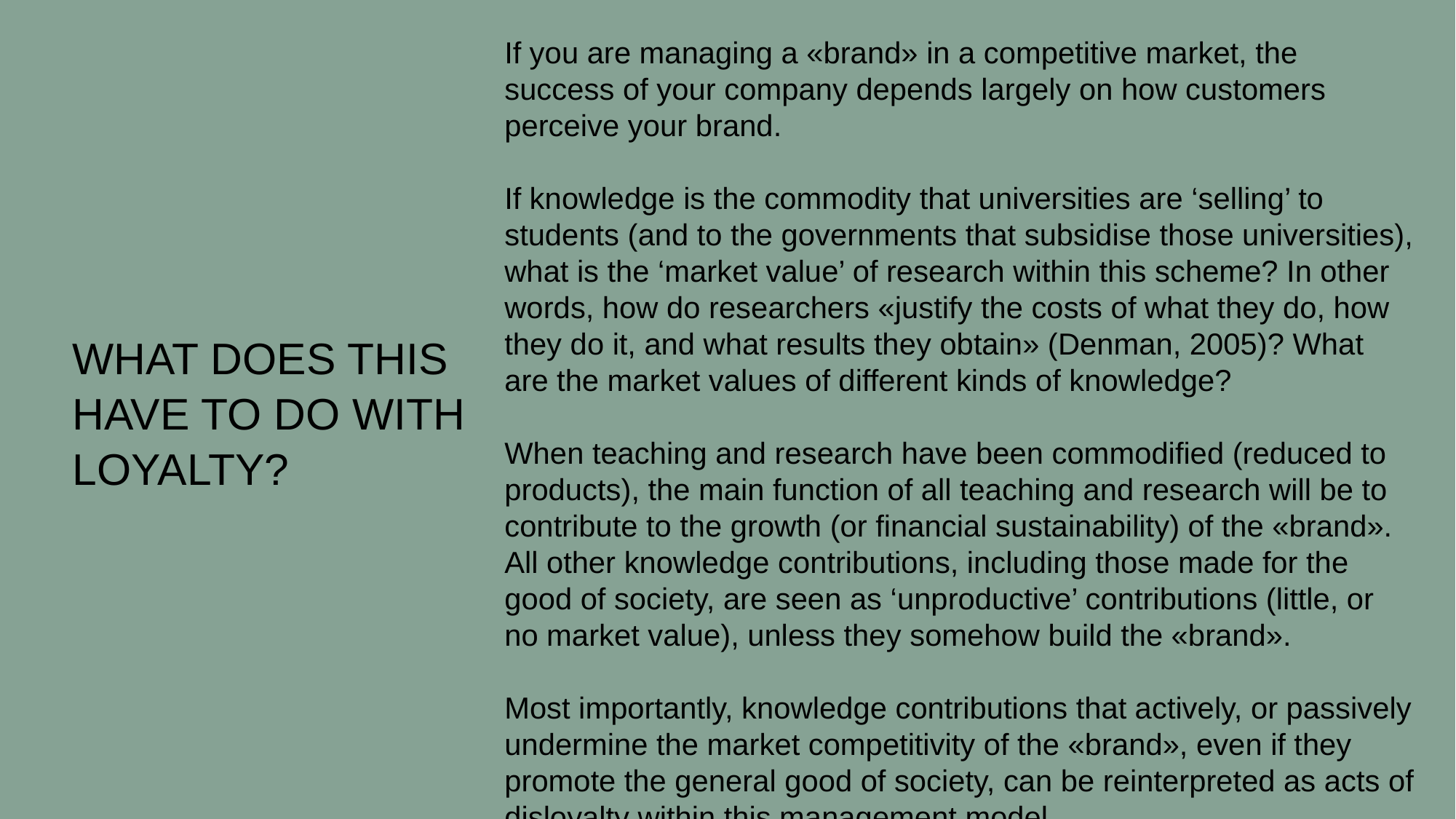

If you are managing a «brand» in a competitive market, the success of your company depends largely on how customers perceive your brand.

If knowledge is the commodity that universities are ‘selling’ to students (and to the governments that subsidise those universities), what is the ‘market value’ of research within this scheme? In other words, how do researchers «justify the costs of what they do, how they do it, and what results they obtain» (Denman, 2005)? What are the market values of different kinds of knowledge?

When teaching and research have been commodified (reduced to products), the main function of all teaching and research will be to contribute to the growth (or financial sustainability) of the «brand». All other knowledge contributions, including those made for the good of society, are seen as ‘unproductive’ contributions (little, or no market value), unless they somehow build the «brand».

Most importantly, knowledge contributions that actively, or passively undermine the market competitivity of the «brand», even if they promote the general good of society, can be reinterpreted as acts of disloyalty within this management model.
# What does this have to do with loyalty?